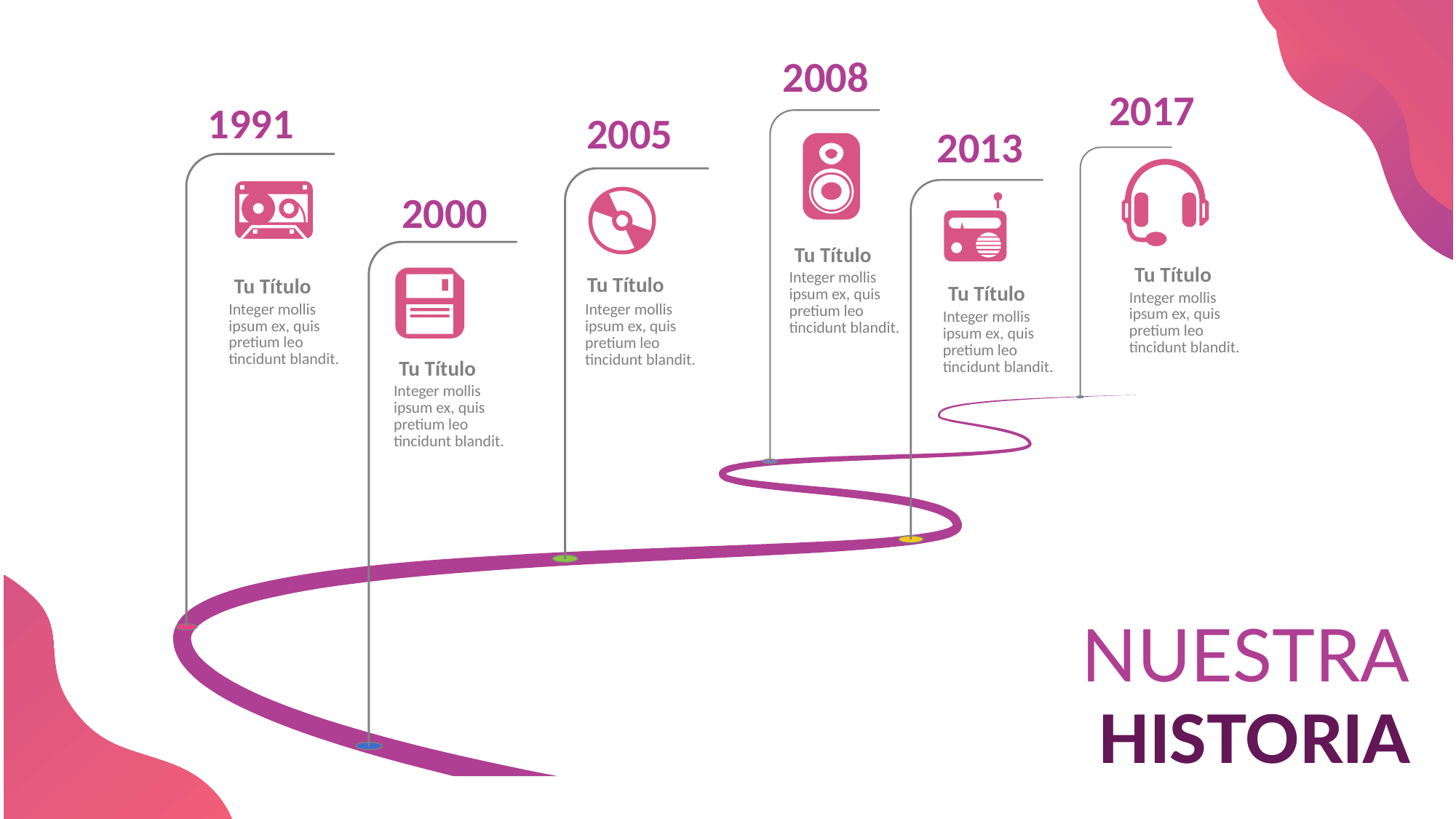

2008
2017
1991
2005

2013

2000

Tu Título
Integer mollis ipsum ex, quis pretium leo tincidunt blandit.
Tu Título
Integer mollis ipsum ex, quis pretium leo tincidunt blandit.
Tu Título
Integer mollis ipsum ex, quis pretium leo tincidunt blandit.
Tu Título
Integer mollis ipsum ex, quis pretium leo tincidunt blandit.

Tu Título
Integer mollis ipsum ex, quis pretium leo tincidunt blandit.
Tu Título
Integer mollis ipsum ex, quis pretium leo tincidunt blandit.

NUESTRA HISTORIA